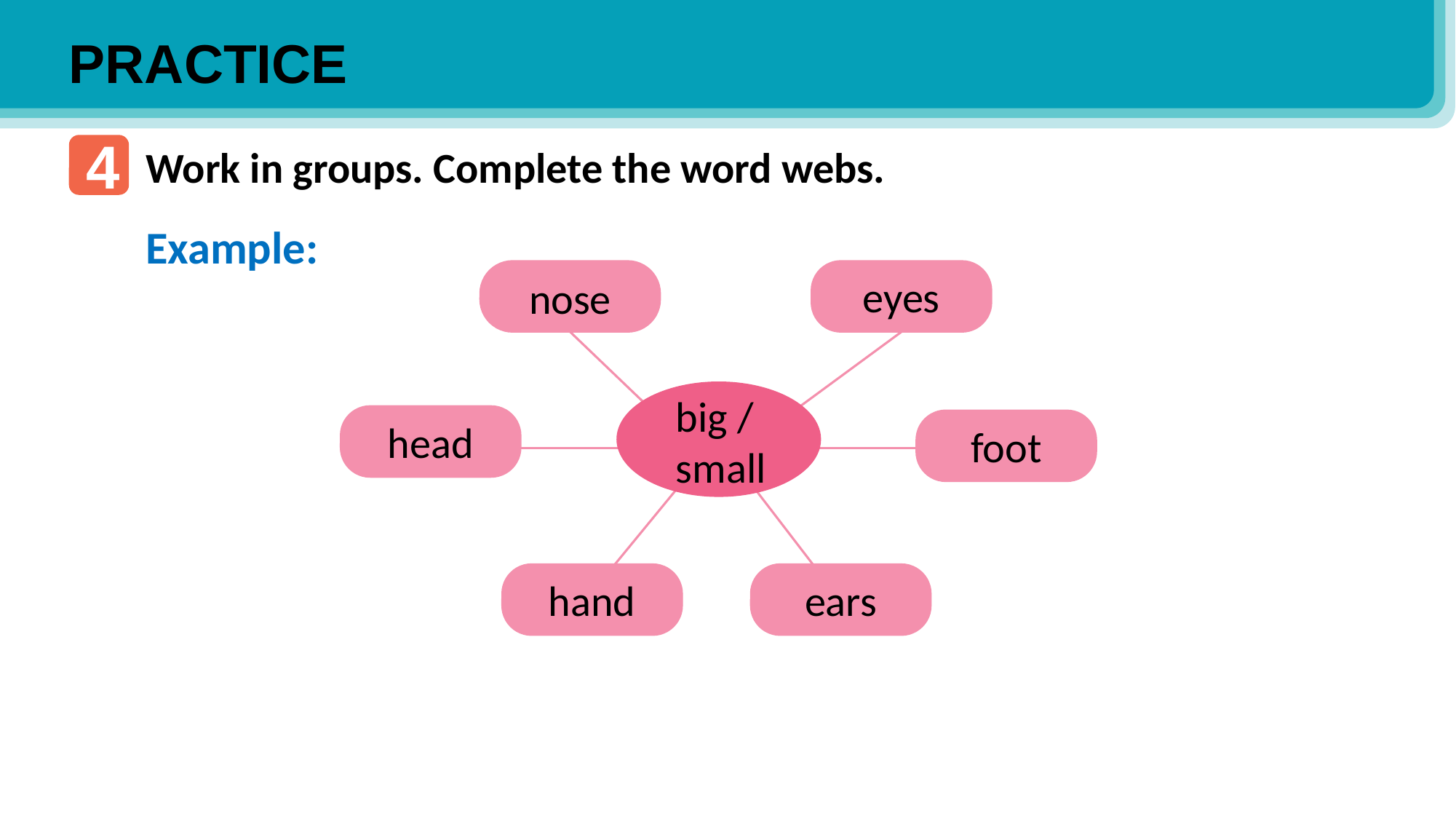

PRACTICE
4

Work in groups. Complete the word webs.
Example:

nose

eyes

big / small

head

foot

hand

ears